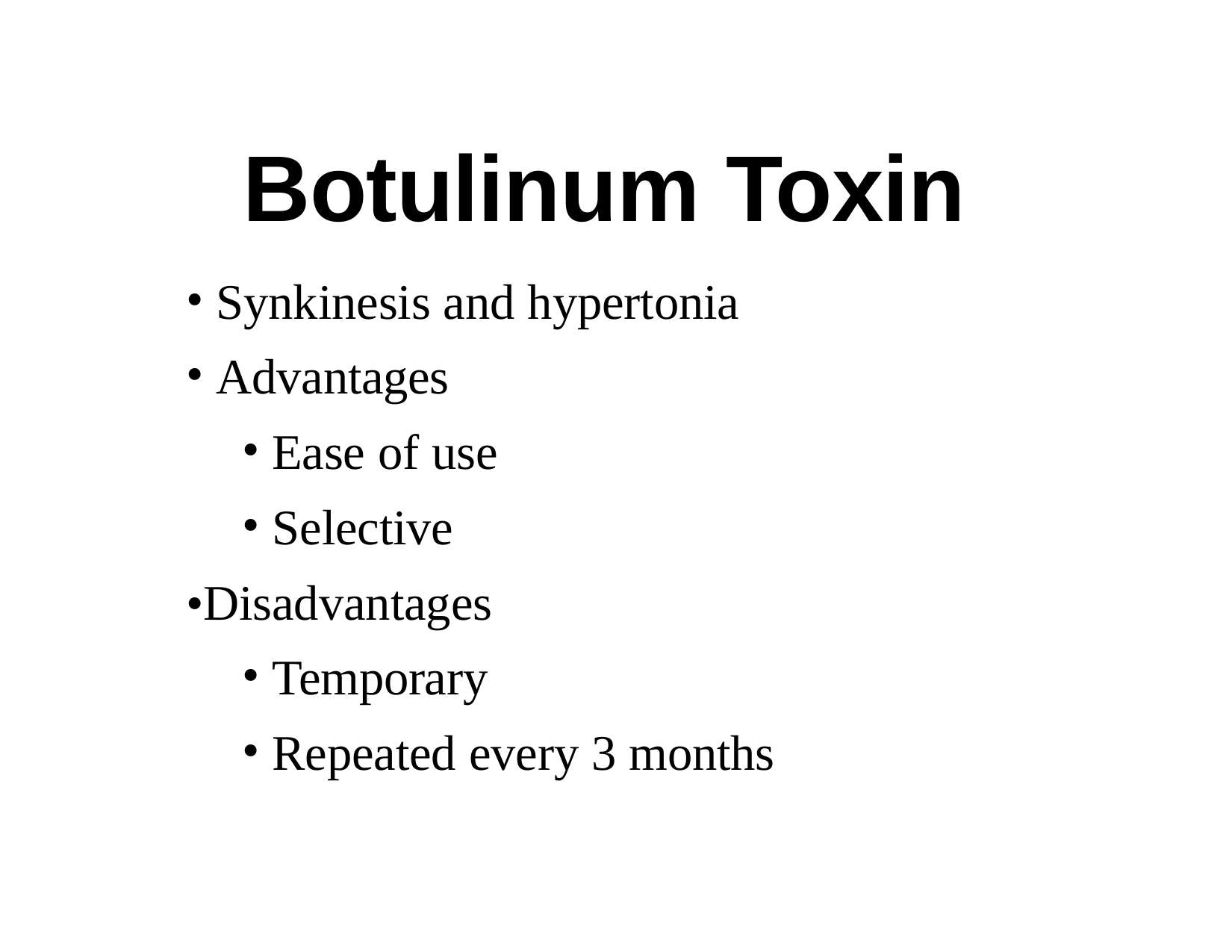

# Botulinum Toxin
Synkinesis and hypertonia
Advantages
Ease of use
Selective
•Disadvantages
Temporary
Repeated every 3 months